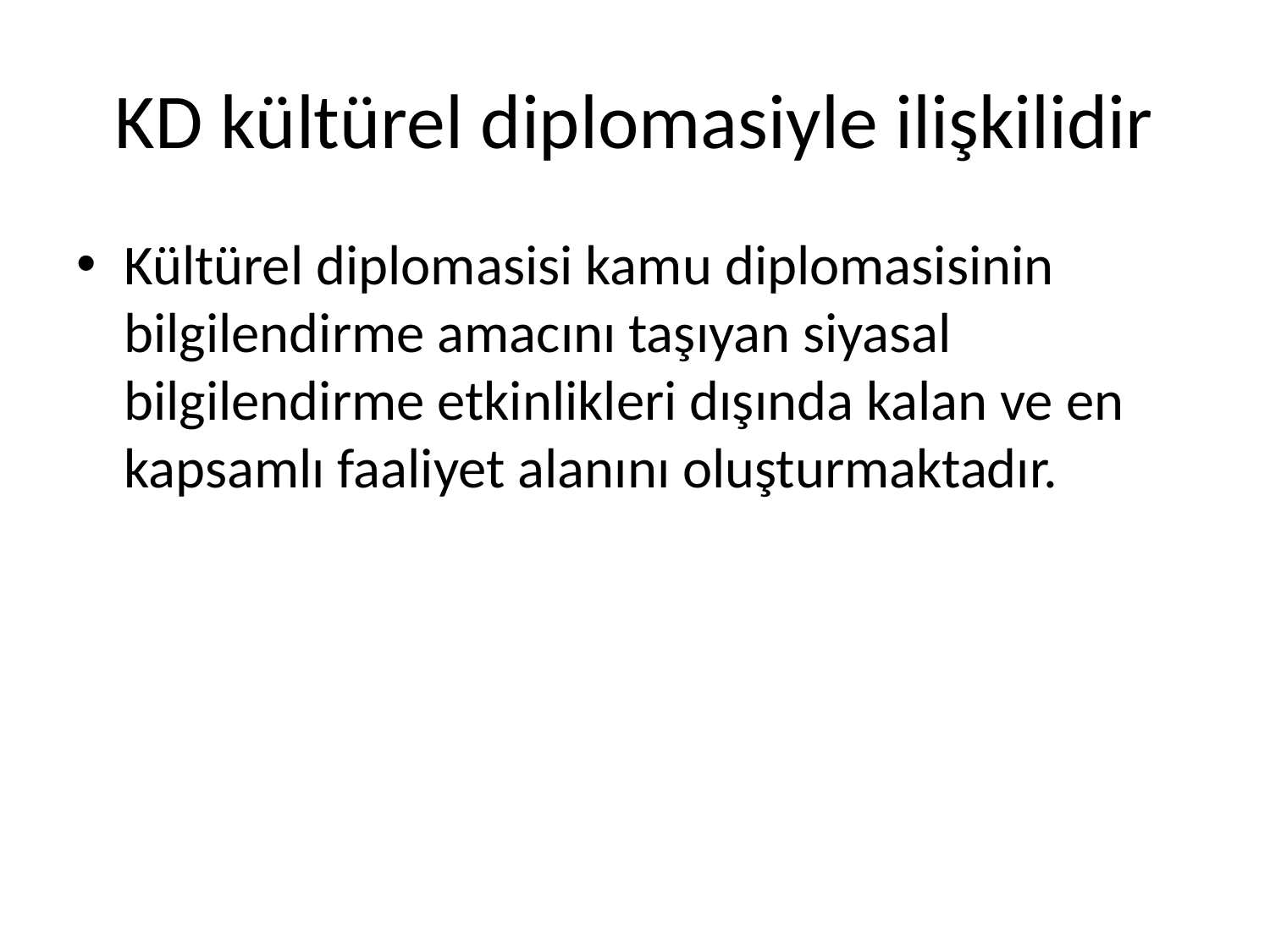

# KD kültürel diplomasiyle ilişkilidir
Kültürel diplomasisi kamu diplomasisinin bilgilendirme amacını taşıyan siyasal bilgilendirme etkinlikleri dışında kalan ve en kapsamlı faaliyet alanını oluşturmaktadır.